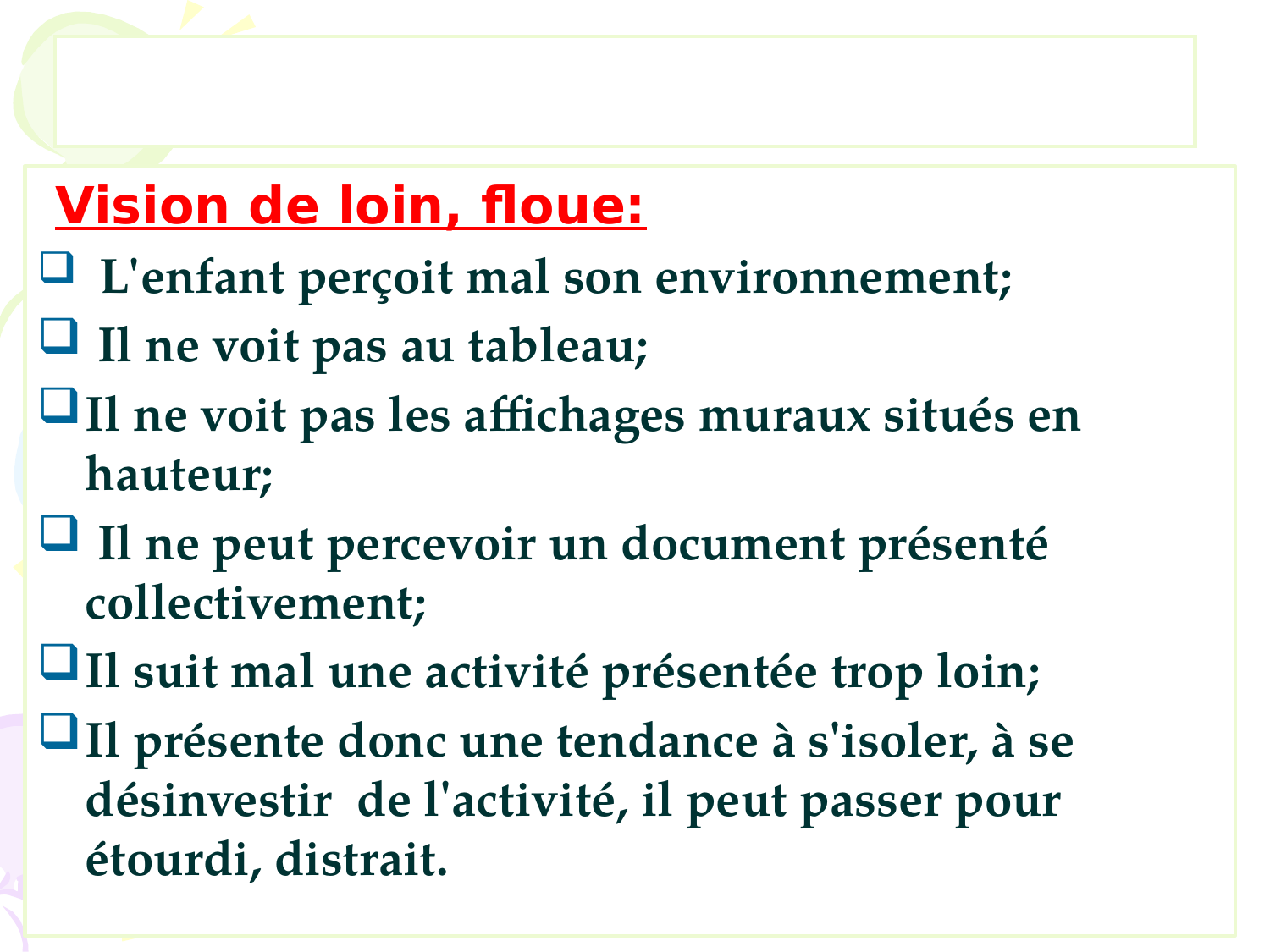

#
 Vision de loin, floue:
 L'enfant perçoit mal son environnement;
 Il ne voit pas au tableau;
Il ne voit pas les affichages muraux situés en hauteur;
 Il ne peut percevoir un document présenté collectivement;
Il suit mal une activité présentée trop loin;
Il présente donc une tendance à s'isoler, à se désinvestir  de l'activité, il peut passer pour étourdi, distrait.